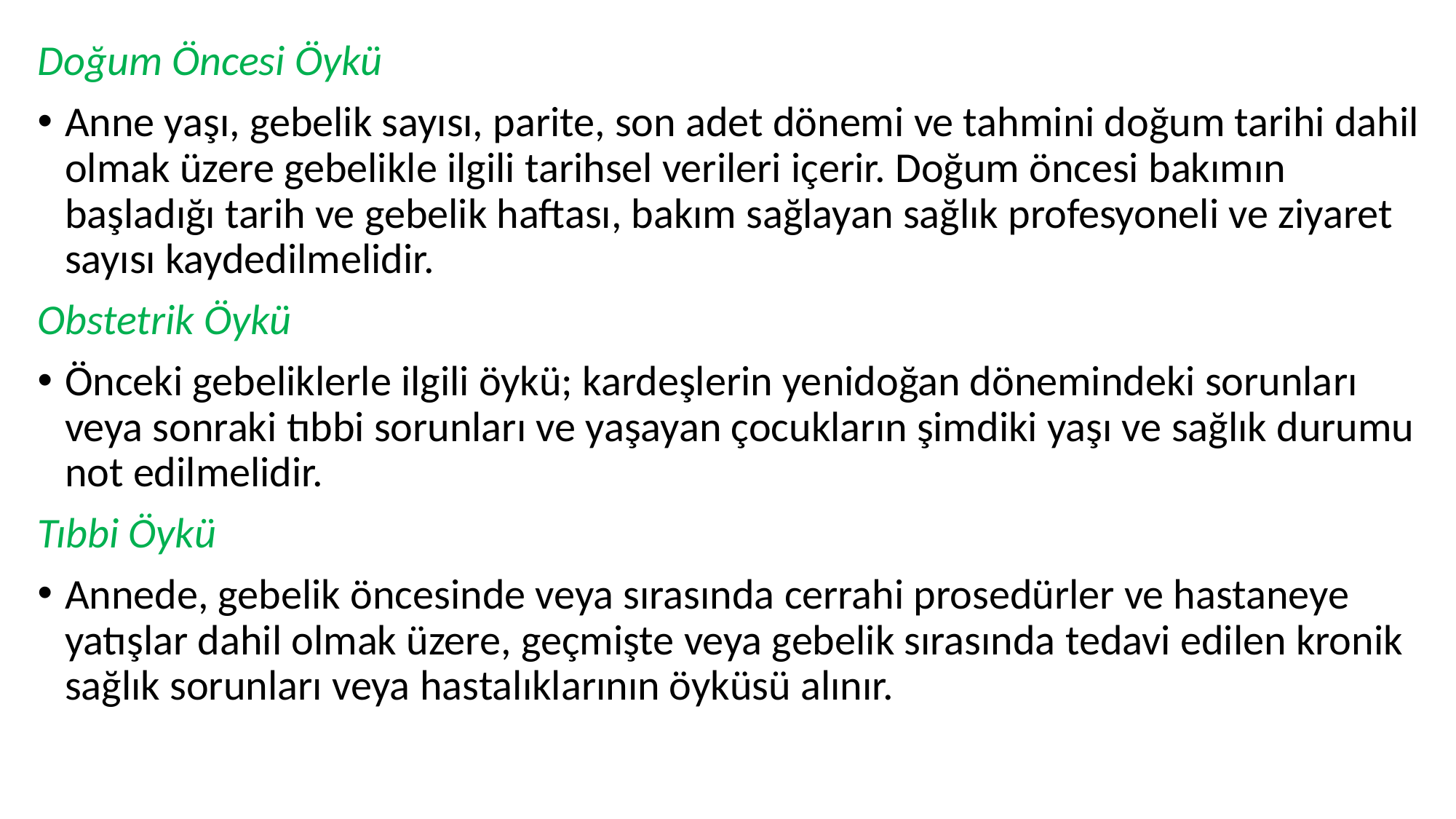

Doğum Öncesi Öykü
Anne yaşı, gebelik sayısı, parite, son adet dönemi ve tahmini doğum tarihi dahil olmak üzere gebelikle ilgili tarihsel verileri içerir. Doğum öncesi bakımın başladığı tarih ve gebelik haftası, bakım sağlayan sağlık profesyoneli ve ziyaret sayısı kaydedilmelidir.
Obstetrik Öykü
Önceki gebeliklerle ilgili öykü; kardeşlerin yenidoğan dönemindeki sorunları veya sonraki tıbbi sorunları ve yaşayan çocukların şimdiki yaşı ve sağlık durumu not edilmelidir.
Tıbbi Öykü
Annede, gebelik öncesinde veya sırasında cerrahi prosedürler ve hastaneye yatışlar dahil olmak üzere, geçmişte veya gebelik sırasında tedavi edilen kronik sağlık sorunları veya hastalıklarının öyküsü alınır.